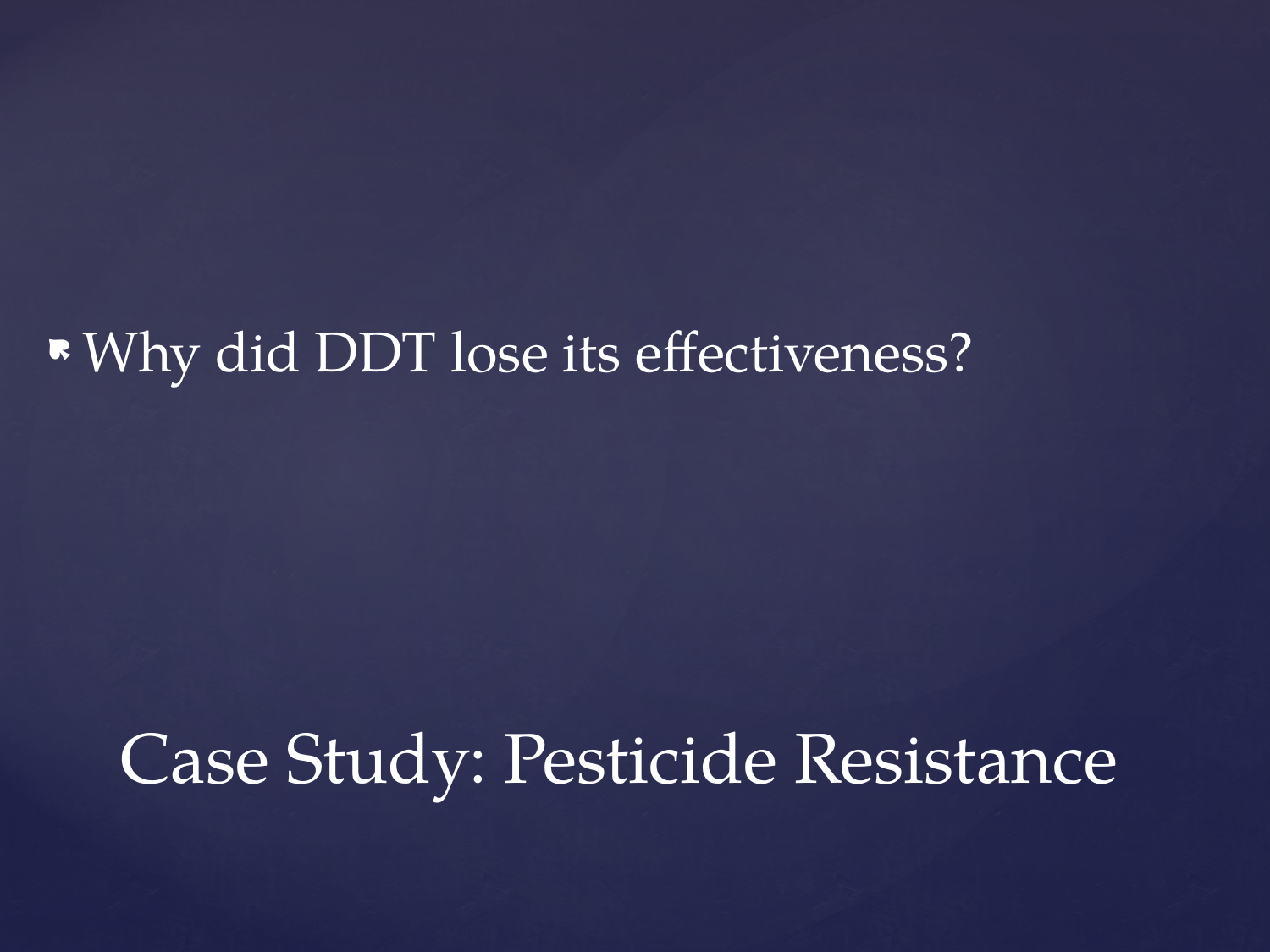

Why did DDT lose its effectiveness?
# Case Study: Pesticide Resistance